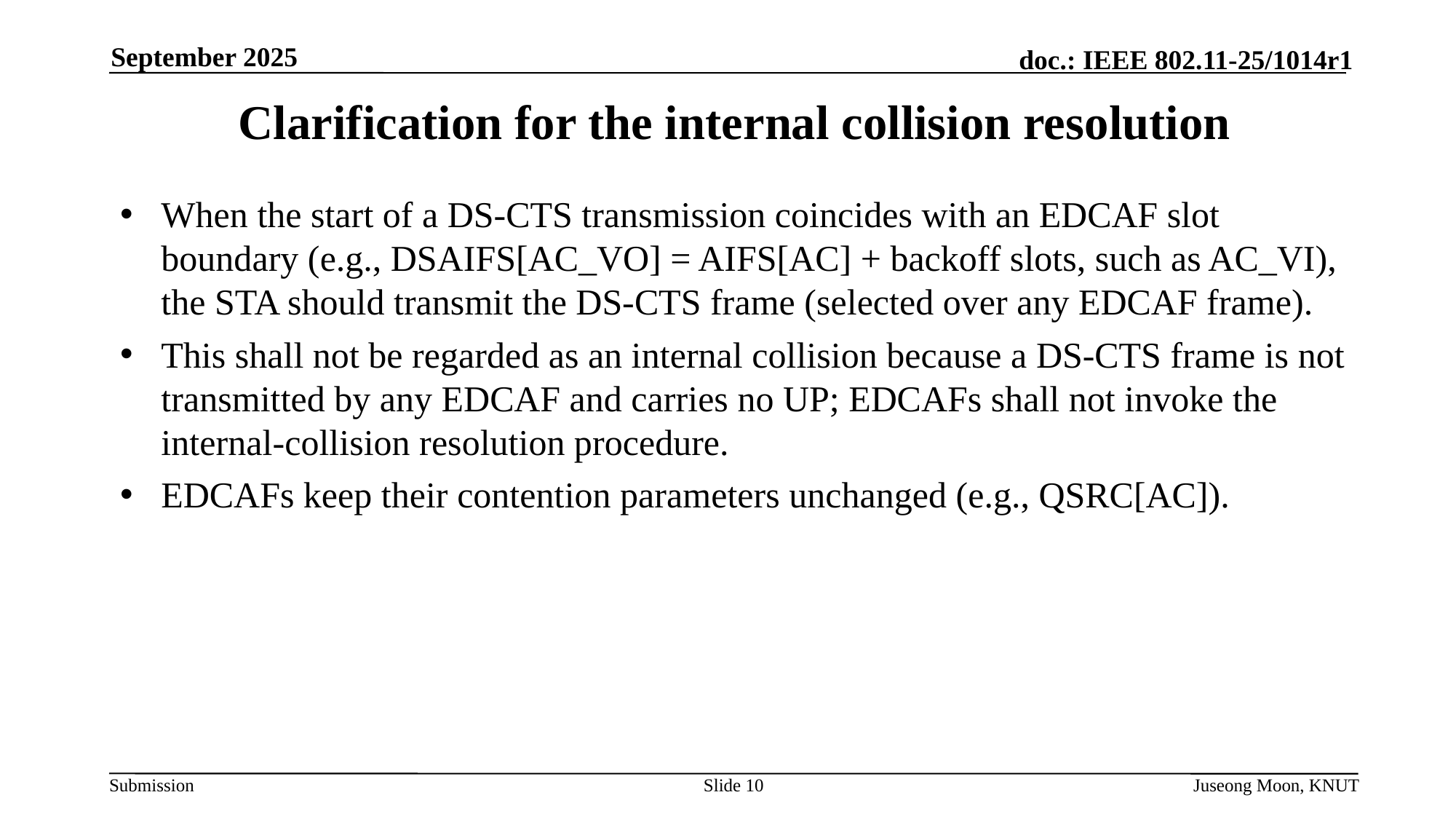

September 2025
# Clarification for the internal collision resolution
When the start of a DS-CTS transmission coincides with an EDCAF slot boundary (e.g., DSAIFS[AC_VO] = AIFS[AC] + backoff slots, such as AC_VI), the STA should transmit the DS-CTS frame (selected over any EDCAF frame).
This shall not be regarded as an internal collision because a DS-CTS frame is not transmitted by any EDCAF and carries no UP; EDCAFs shall not invoke the internal-collision resolution procedure.
EDCAFs keep their contention parameters unchanged (e.g., QSRC[AC]).
Slide 10
Juseong Moon, KNUT